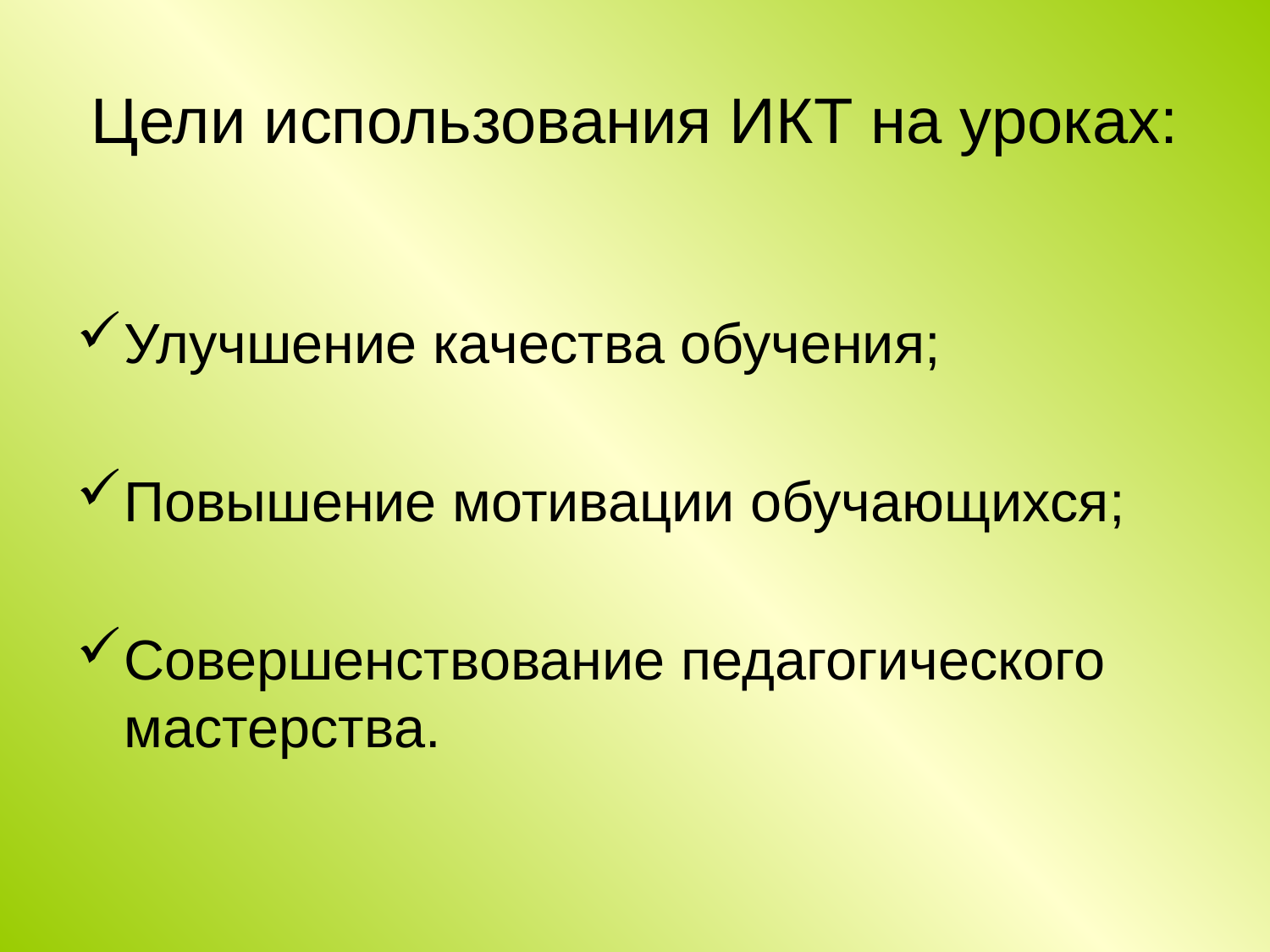

# Цели использования ИКТ на уроках:

Улучшение качества обучения;

Повышение мотивации обучающихся;

Совершенствование педагогического мастерства.